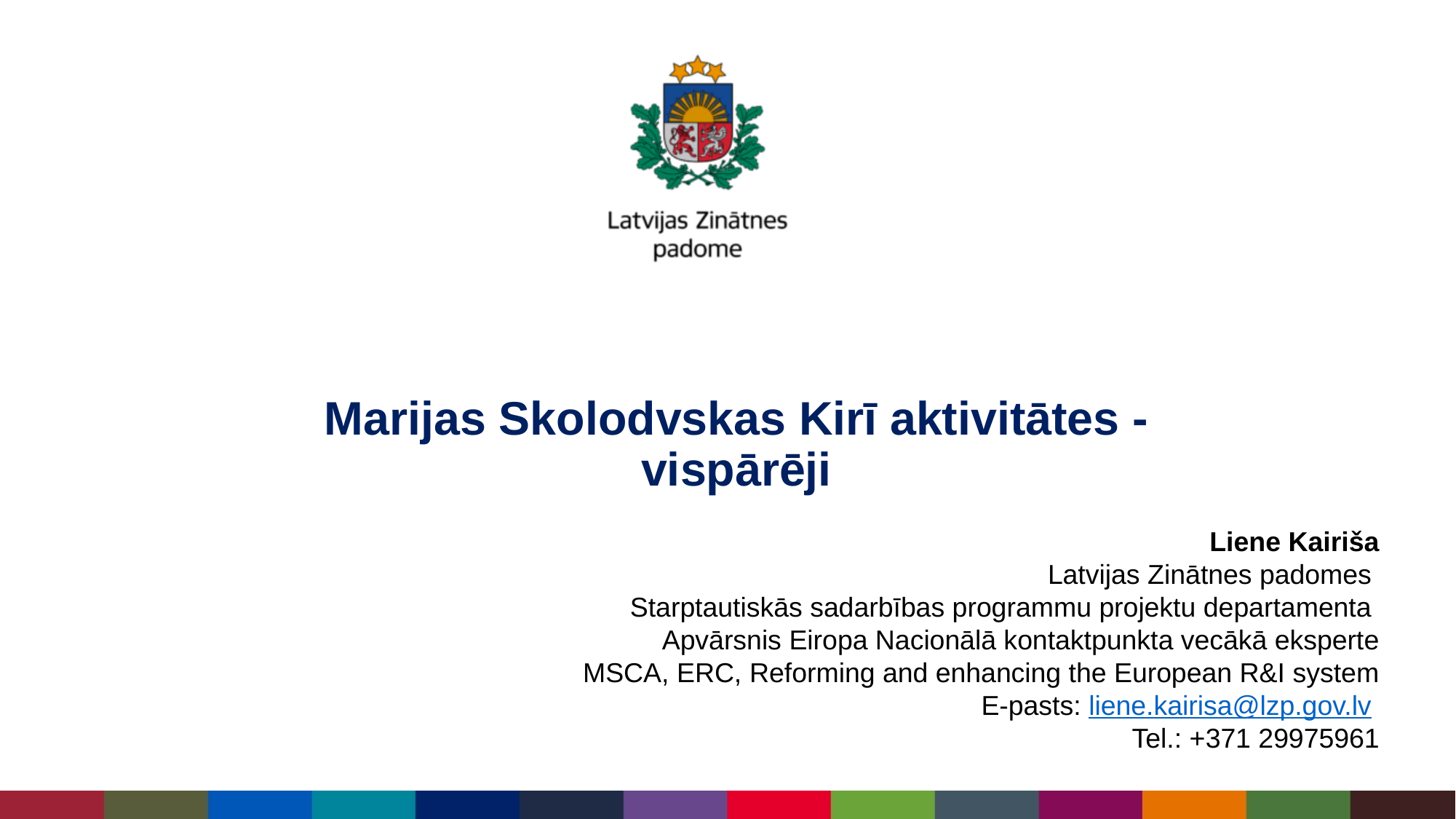

# Marijas Skolodvskas Kirī aktivitātes - vispārēji
 Liene Kairiša
Latvijas Zinātnes padomes
Starptautiskās sadarbības programmu projektu departamenta
Apvārsnis Eiropa Nacionālā kontaktpunkta vecākā eksperte
MSCA, ERC, Reforming and enhancing the European R&I system
E-pasts: liene.kairisa@lzp.gov.lv
Tel.: +371 29975961